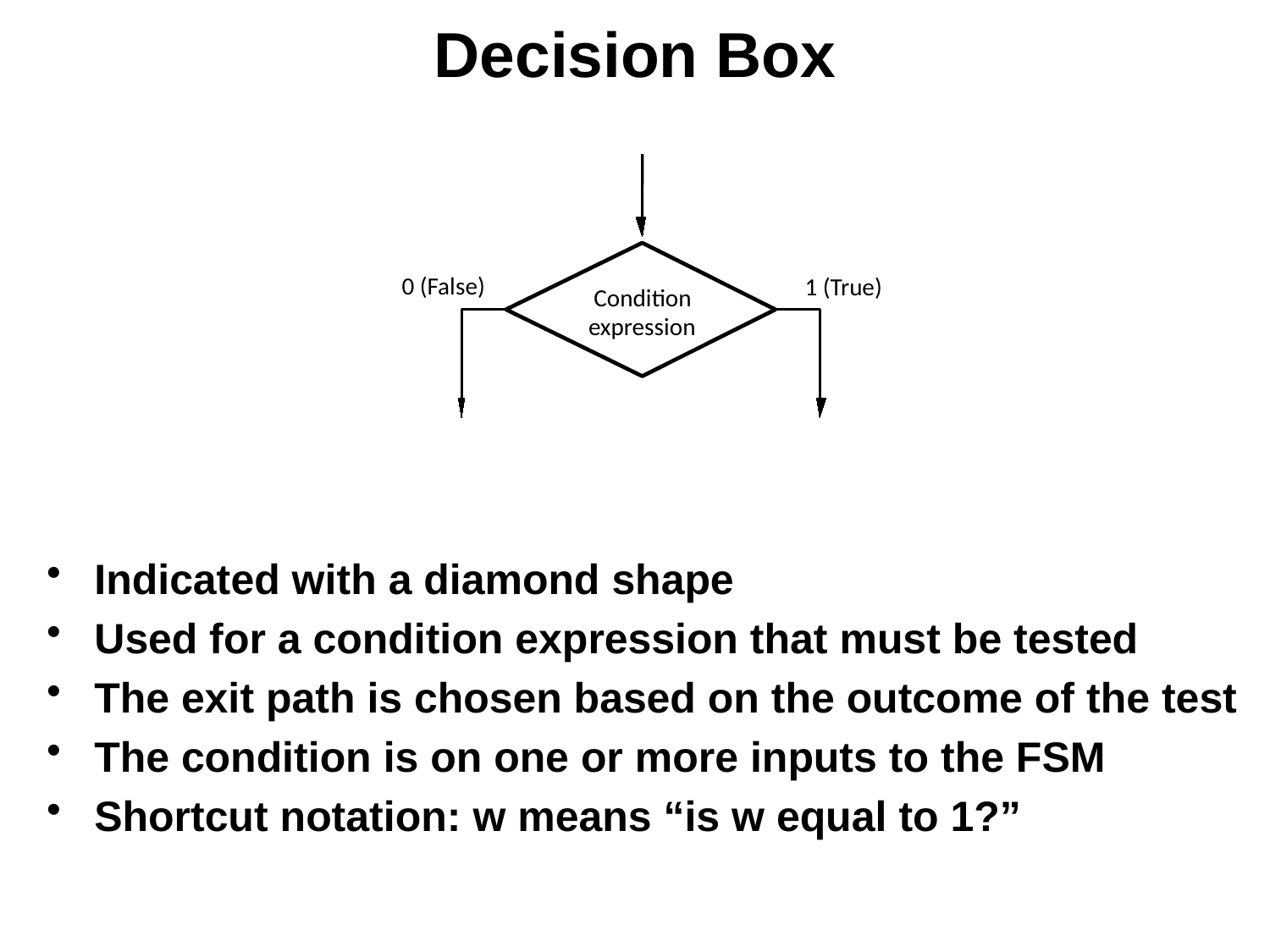

Decision Box

0 (False)
1 (True)
Condition

expression

Indicated with a diamond shape
Used for a condition expression that must be tested
The exit path is chosen based on the outcome of the test
The condition is on one or more inputs to the FSM
Shortcut notation: w means “is w equal to 1?”